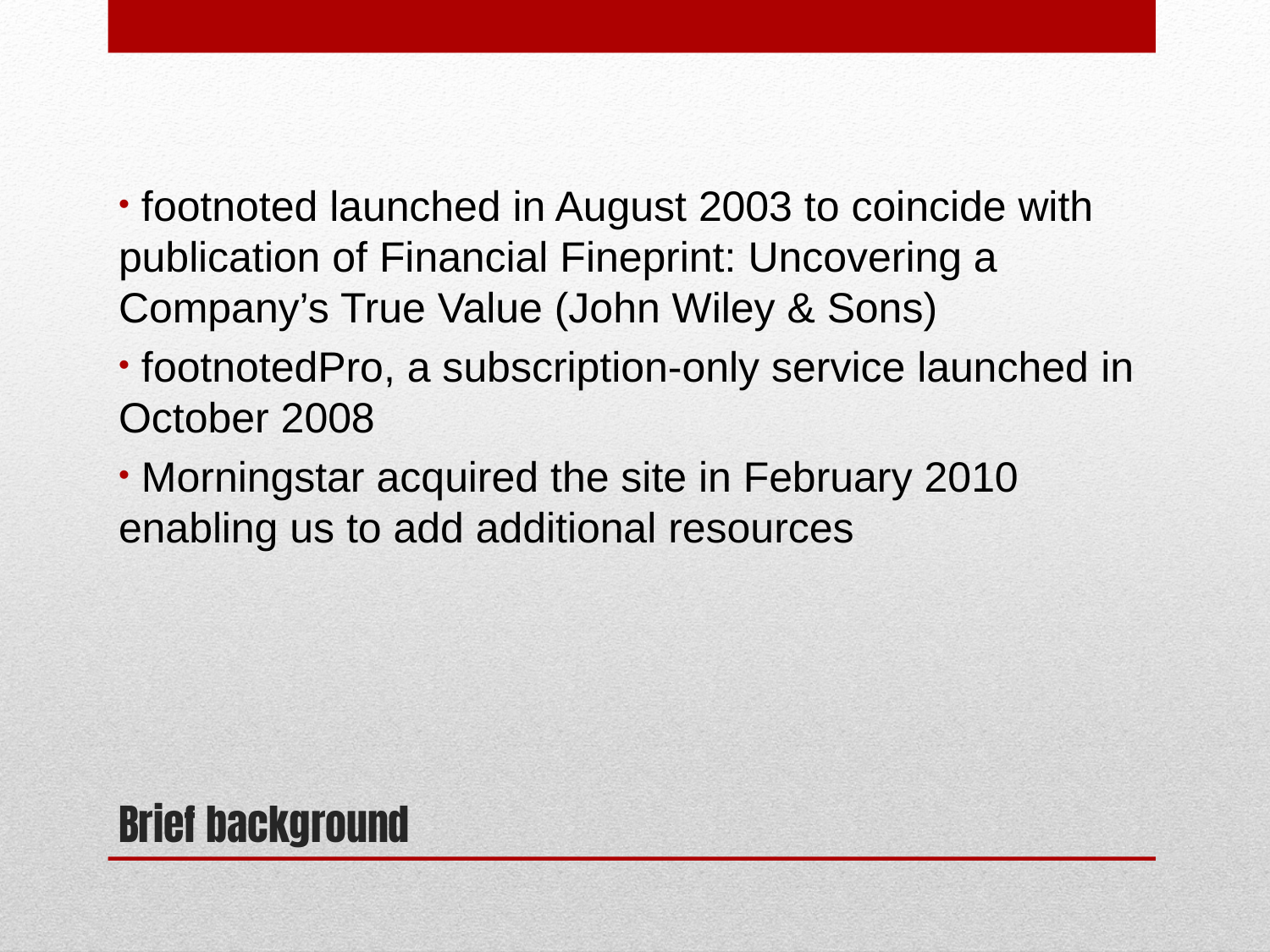

footnoted launched in August 2003 to coincide with publication of Financial Fineprint: Uncovering a Company’s True Value (John Wiley & Sons)
 footnotedPro, a subscription-only service launched in October 2008
 Morningstar acquired the site in February 2010 enabling us to add additional resources
# Brief background